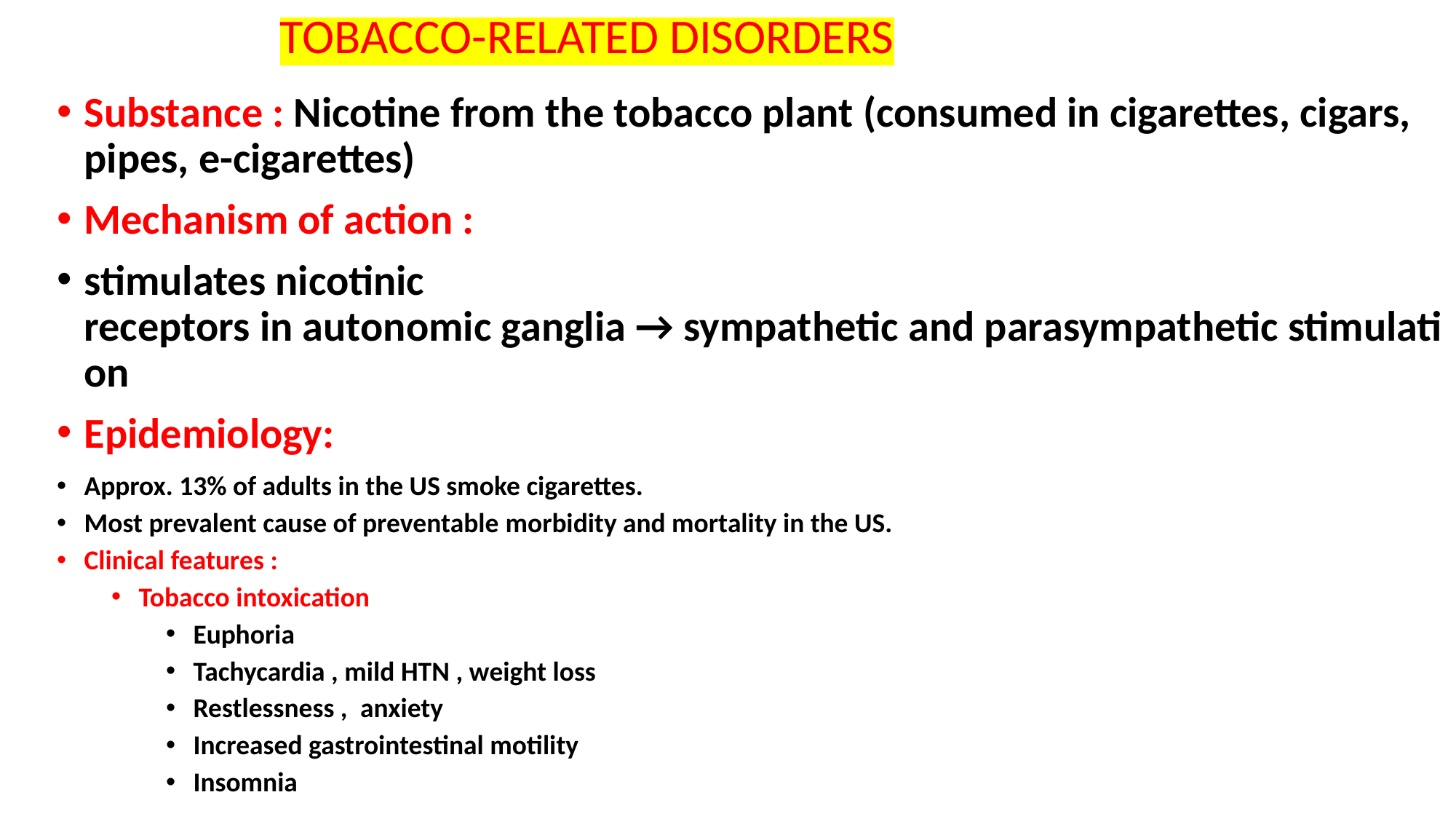

# TOBACCO-RELATED DISORDERS
Substance : Nicotine from the tobacco plant (consumed in cigarettes, cigars, pipes, e-cigarettes)
Mechanism of action :
stimulates nicotinic receptors in autonomic ganglia → sympathetic and parasympathetic stimulation
Epidemiology:
Approx. 13% of adults in the US smoke cigarettes.
Most prevalent cause of preventable morbidity and mortality in the US.
Clinical features :
Tobacco intoxication
Euphoria
Tachycardia , mild HTN , weight loss
Restlessness ,  anxiety
Increased gastrointestinal motility
Insomnia